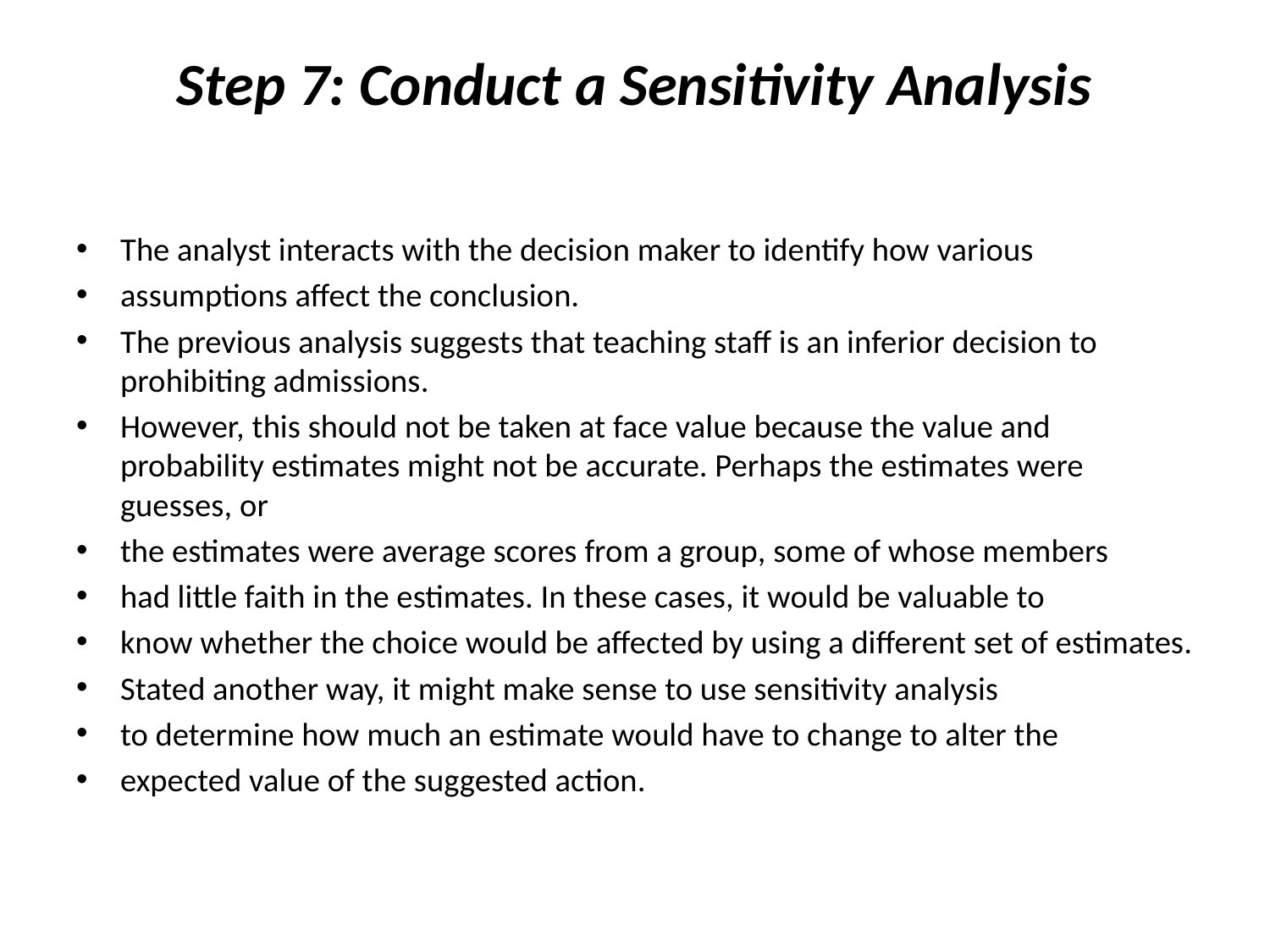

# Step 7: Conduct a Sensitivity Analysis
The analyst interacts with the decision maker to identify how various
assumptions affect the conclusion.
The previous analysis suggests that teaching staff is an inferior decision to prohibiting admissions.
However, this should not be taken at face value because the value and probability estimates might not be accurate. Perhaps the estimates were guesses, or
the estimates were average scores from a group, some of whose members
had little faith in the estimates. In these cases, it would be valuable to
know whether the choice would be affected by using a different set of estimates.
Stated another way, it might make sense to use sensitivity analysis
to determine how much an estimate would have to change to alter the
expected value of the suggested action.